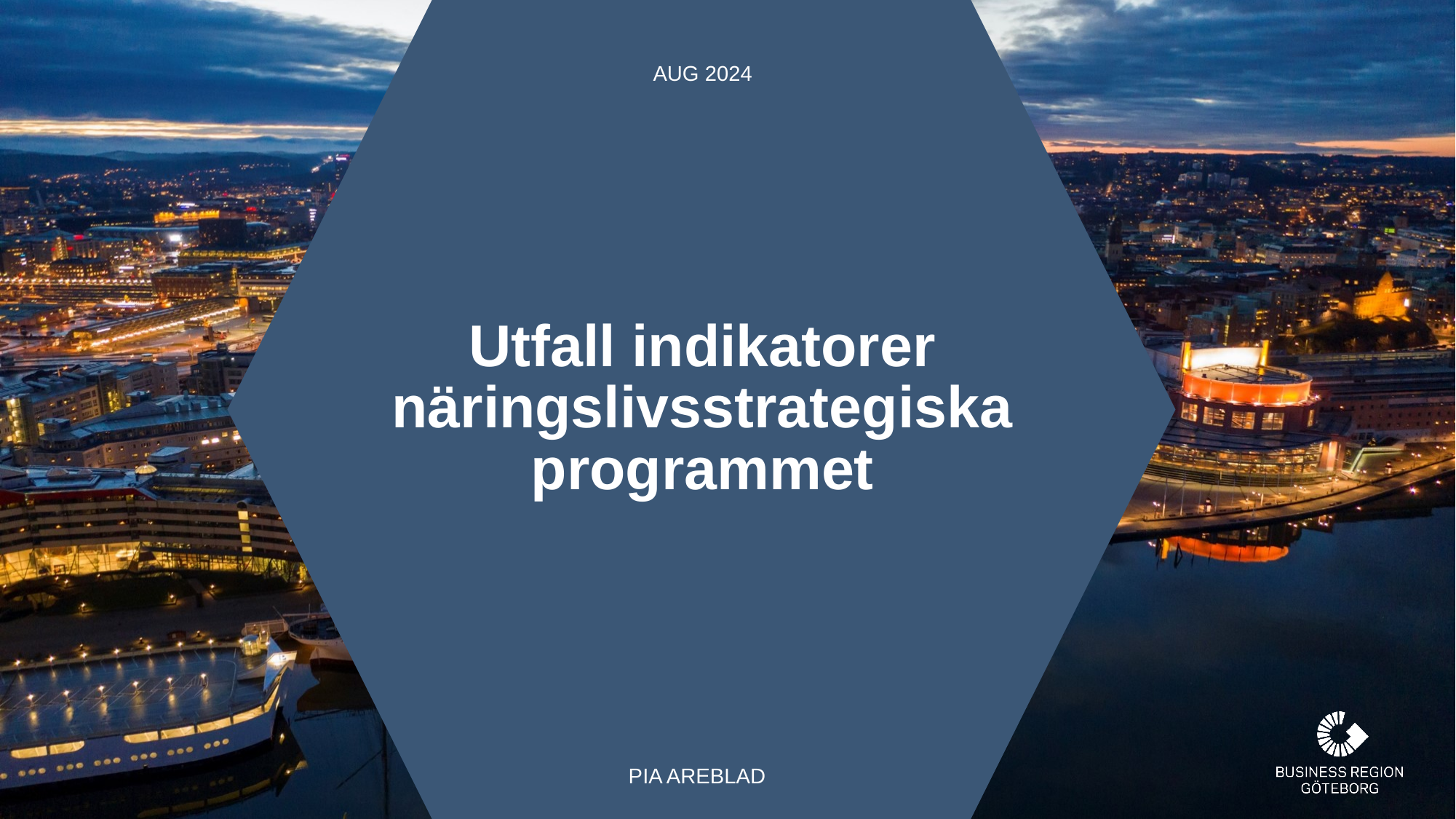

Aug 2024
# Utfall indikatorer näringslivsstrategiska programmet
Pia Areblad